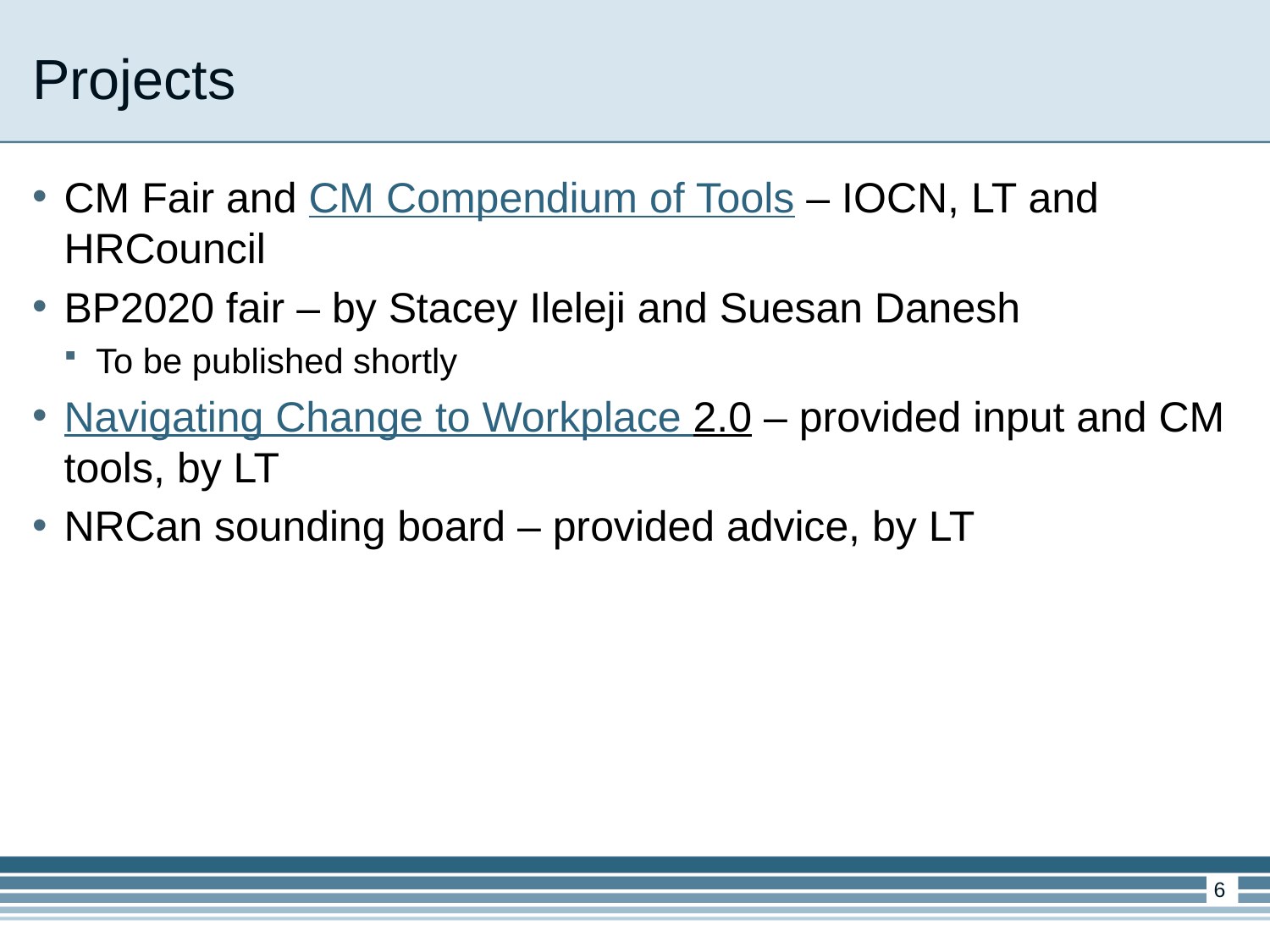

# Projects
CM Fair and CM Compendium of Tools – IOCN, LT and HRCouncil
BP2020 fair – by Stacey Ileleji and Suesan Danesh
To be published shortly
Navigating Change to Workplace 2.0 – provided input and CM tools, by LT
NRCan sounding board – provided advice, by LT
6